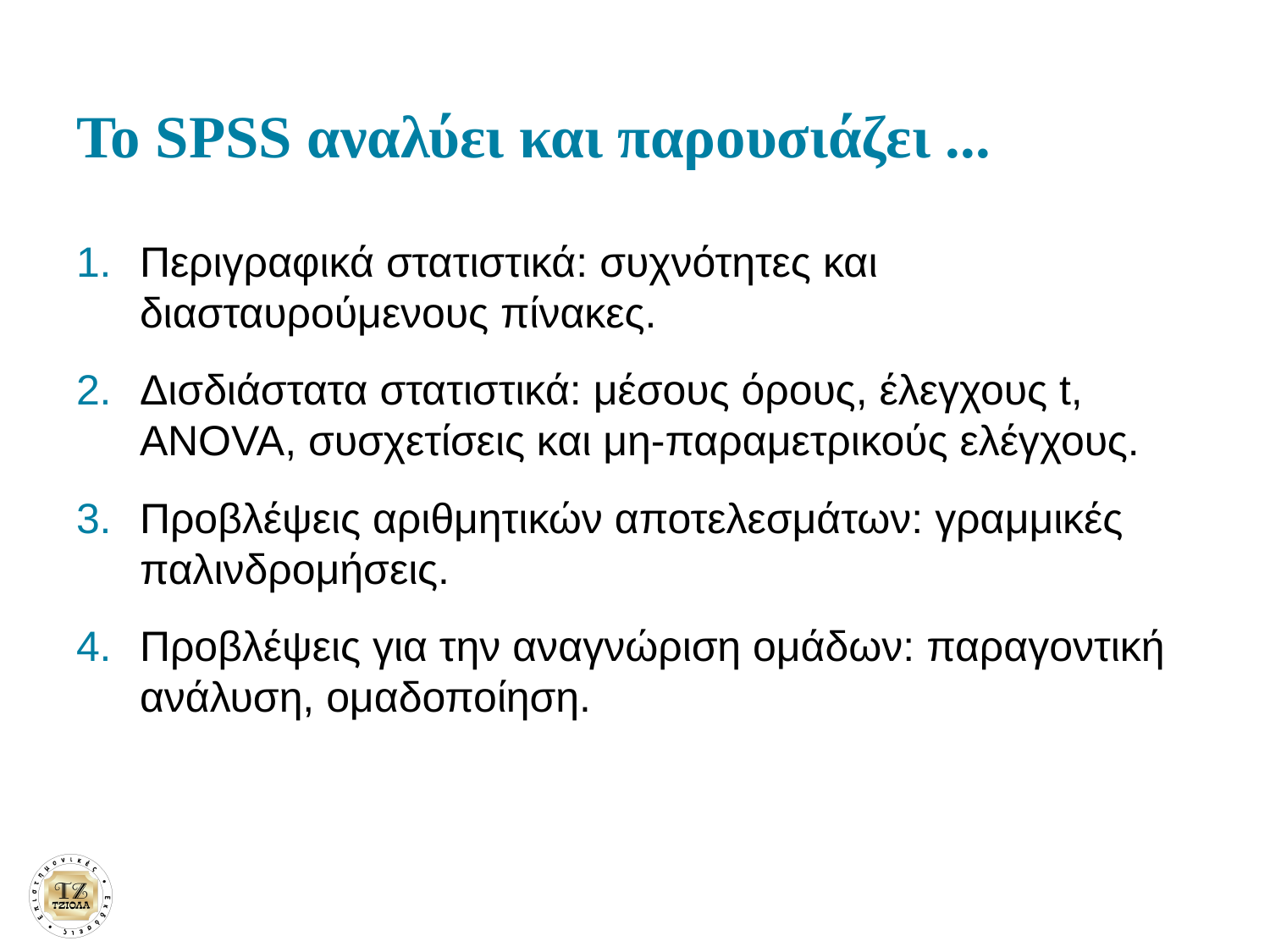

# Το SPSS αναλύει και παρουσιάζει ...
Περιγραφικά στατιστικά: συχνότητες και διασταυρούμενους πίνακες.
Δισδιάστατα στατιστικά: μέσους όρους, έλεγχους t, ANOVA, συσχετίσεις και μη-παραμετρικούς ελέγχους.
Προβλέψεις αριθμητικών αποτελεσμάτων: γραμμικές παλινδρομήσεις.
Προβλέψεις για την αναγνώριση ομάδων: παραγοντική ανάλυση, ομαδοποίηση.